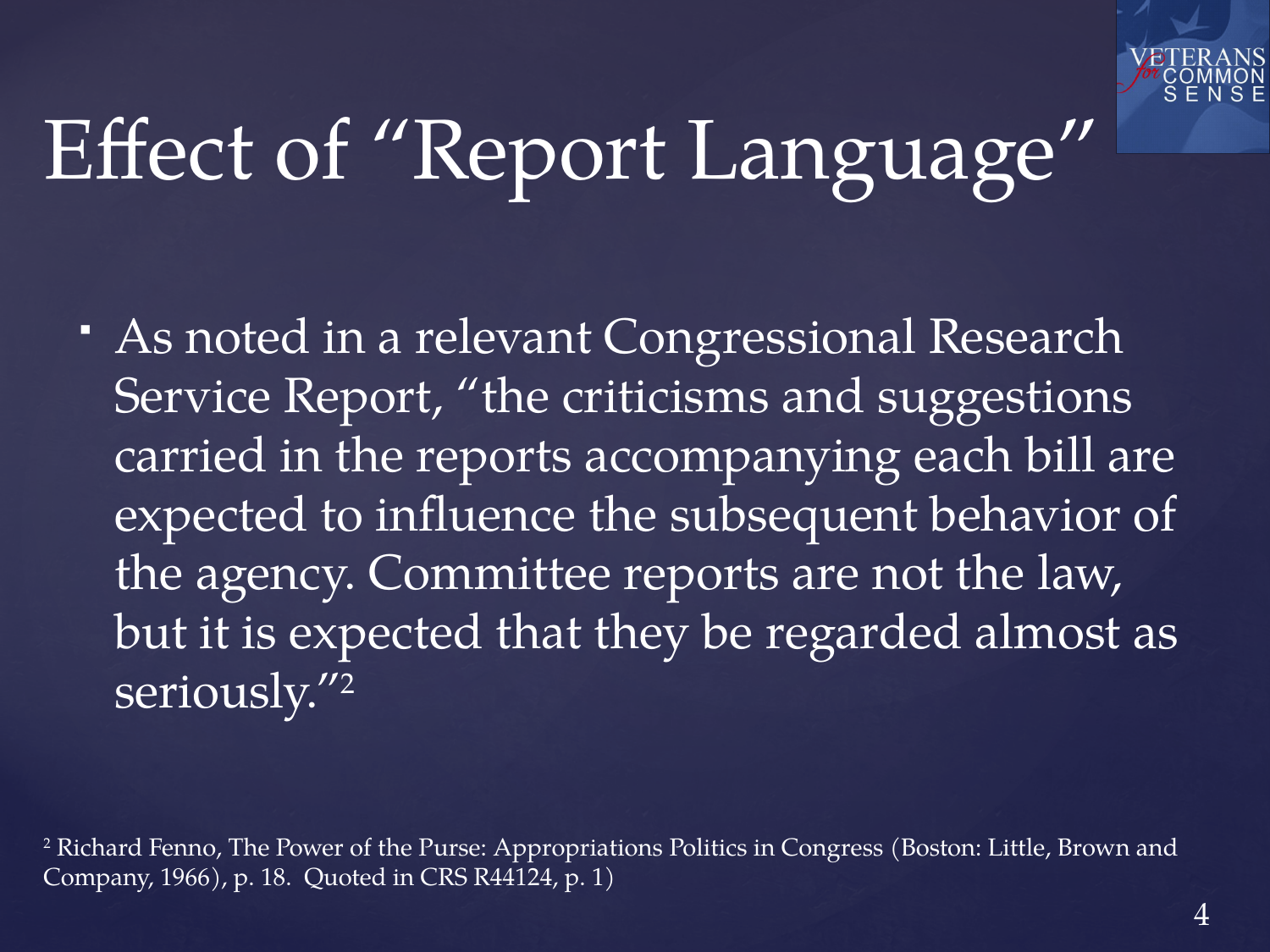

# Effect of “Report Language”
As noted in a relevant Congressional Research Service Report, “the criticisms and suggestions carried in the reports accompanying each bill are expected to influence the subsequent behavior of the agency. Committee reports are not the law, but it is expected that they be regarded almost as seriously.”2
2 Richard Fenno, The Power of the Purse: Appropriations Politics in Congress (Boston: Little, Brown and Company, 1966), p. 18.  Quoted in CRS R44124, p. 1)